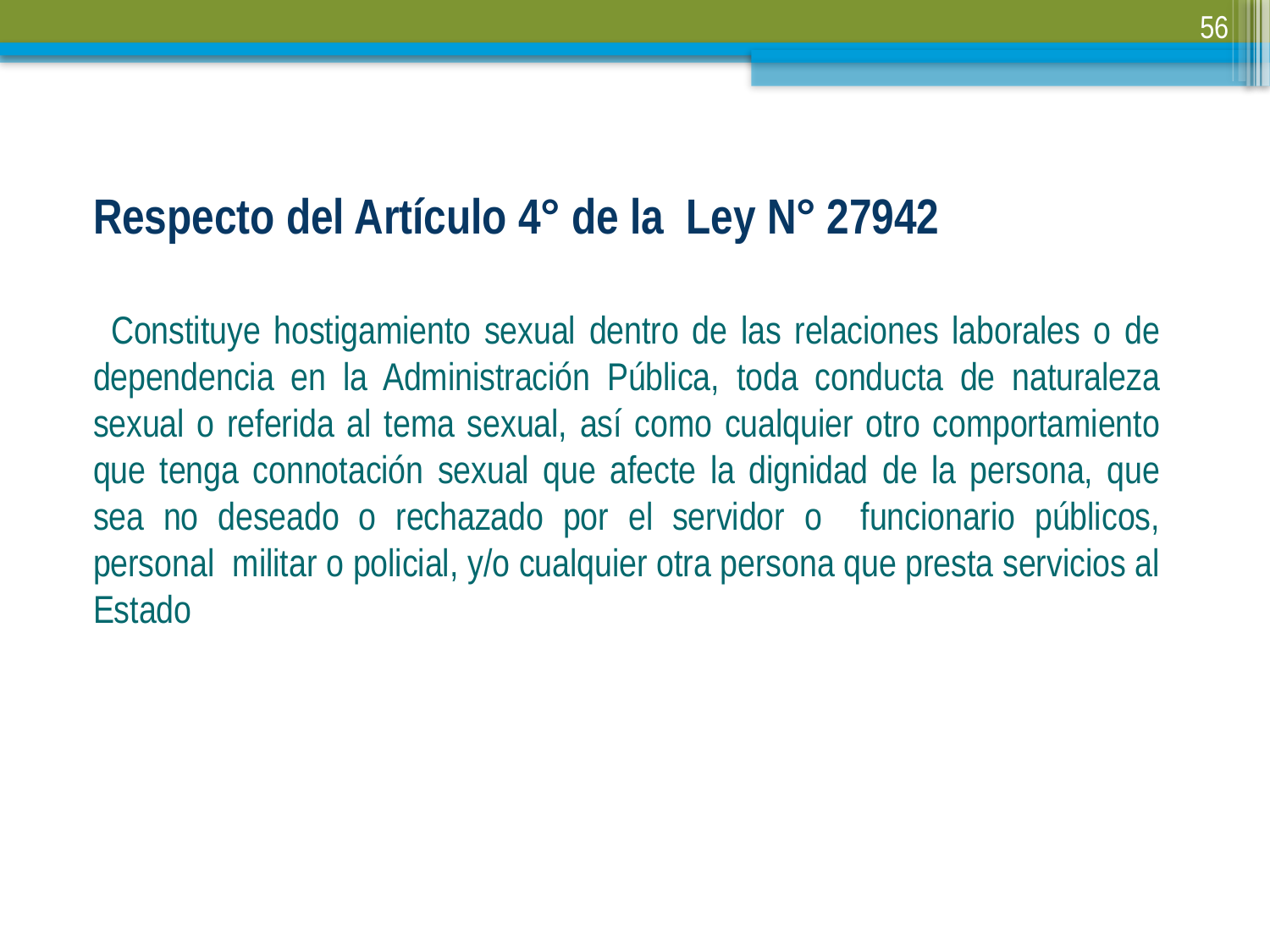

56
	Respecto del Artículo 4° de la  Ley N° 27942

    Constituye hostigamiento sexual dentro de las relaciones laborales o de dependencia en la Administración Pública, toda conducta de naturaleza sexual o referida al tema sexual, así como cualquier otro comportamiento que tenga connotación sexual que afecte la dignidad de la persona, que sea no deseado o rechazado por el servidor o  funcionario públicos, personal  militar o policial, y/o cualquier otra persona que presta servicios al Estado